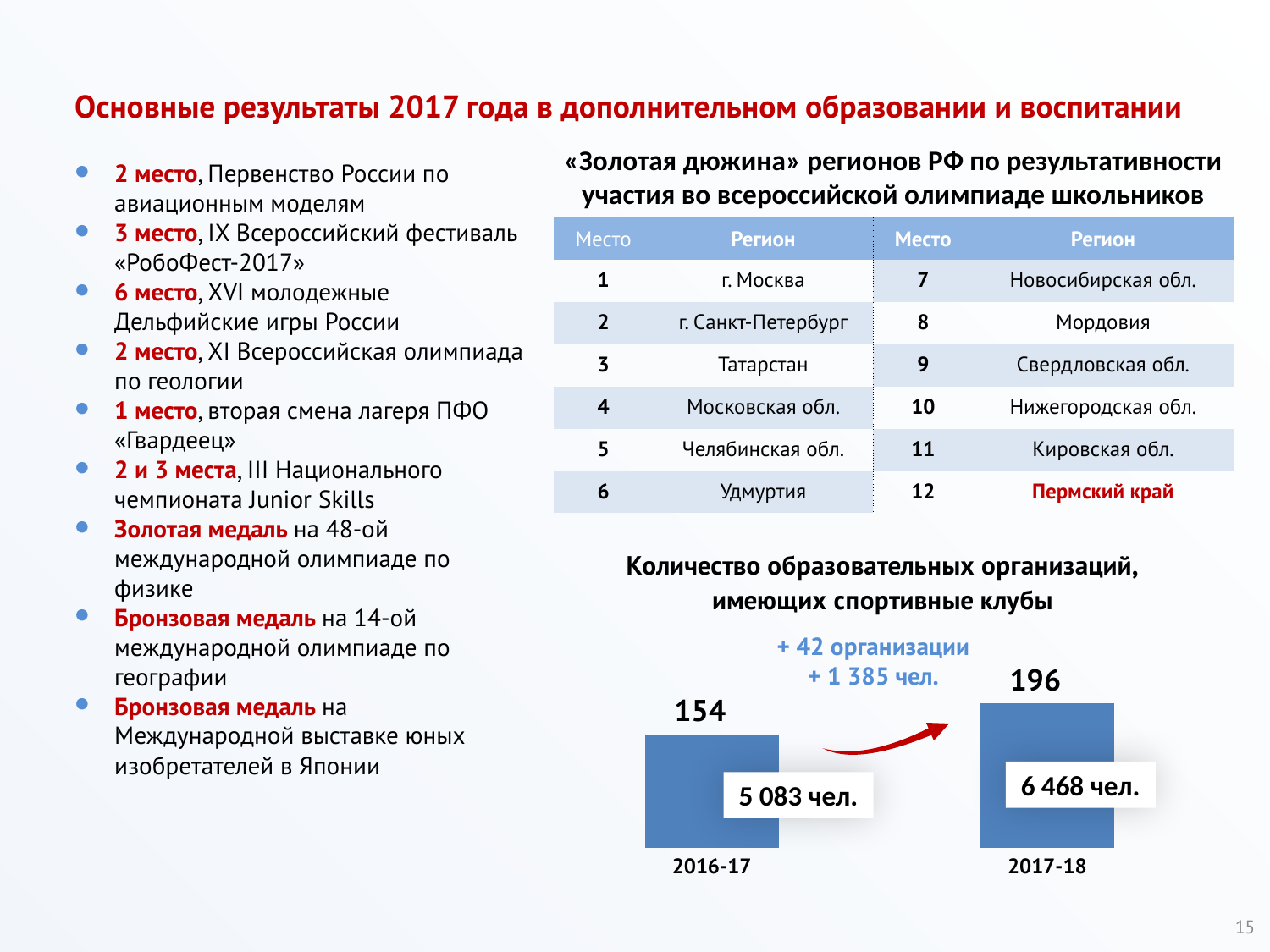

Основные результаты 2017 года в дополнительном образовании и воспитании
«Золотая дюжина» регионов РФ по результативности участия во всероссийской олимпиаде школьников
2 место, Первенство России по авиационным моделям
3 место, IX Всероссийский фестиваль «РобоФест-2017»
6 место, XVI молодежные Дельфийские игры России
2 место, XI Всероссийская олимпиада по геологии
1 место, вторая смена лагеря ПФО «Гвардеец»
2 и 3 места, III Национального чемпионата Junior Skills
Золотая медаль на 48-ой международной олимпиаде по физике
Бронзовая медаль на 14-ой международной олимпиаде по географии
Бронзовая медаль на Международной выставке юных изобретателей в Японии
| Место | Регион | Место | Регион |
| --- | --- | --- | --- |
| 1 | г. Москва | 7 | Новосибирская обл. |
| 2 | г. Санкт-Петербург | 8 | Мордовия |
| 3 | Татарстан | 9 | Свердловская обл. |
| 4 | Московская обл. | 10 | Нижегородская обл. |
| 5 | Челябинская обл. | 11 | Кировская обл. |
| 6 | Удмуртия | 12 | Пермский край |

### Chart: Количество образовательных организаций, имеющих спортивные клубы

| Category | 2011-12 уч.год |
|---|---|
| 2016-17 | 154.0 |
| 2017-18 | 196.0 |
+ 42 организации
+ 1 385 чел.

6 468 чел.
5 083 чел.
15